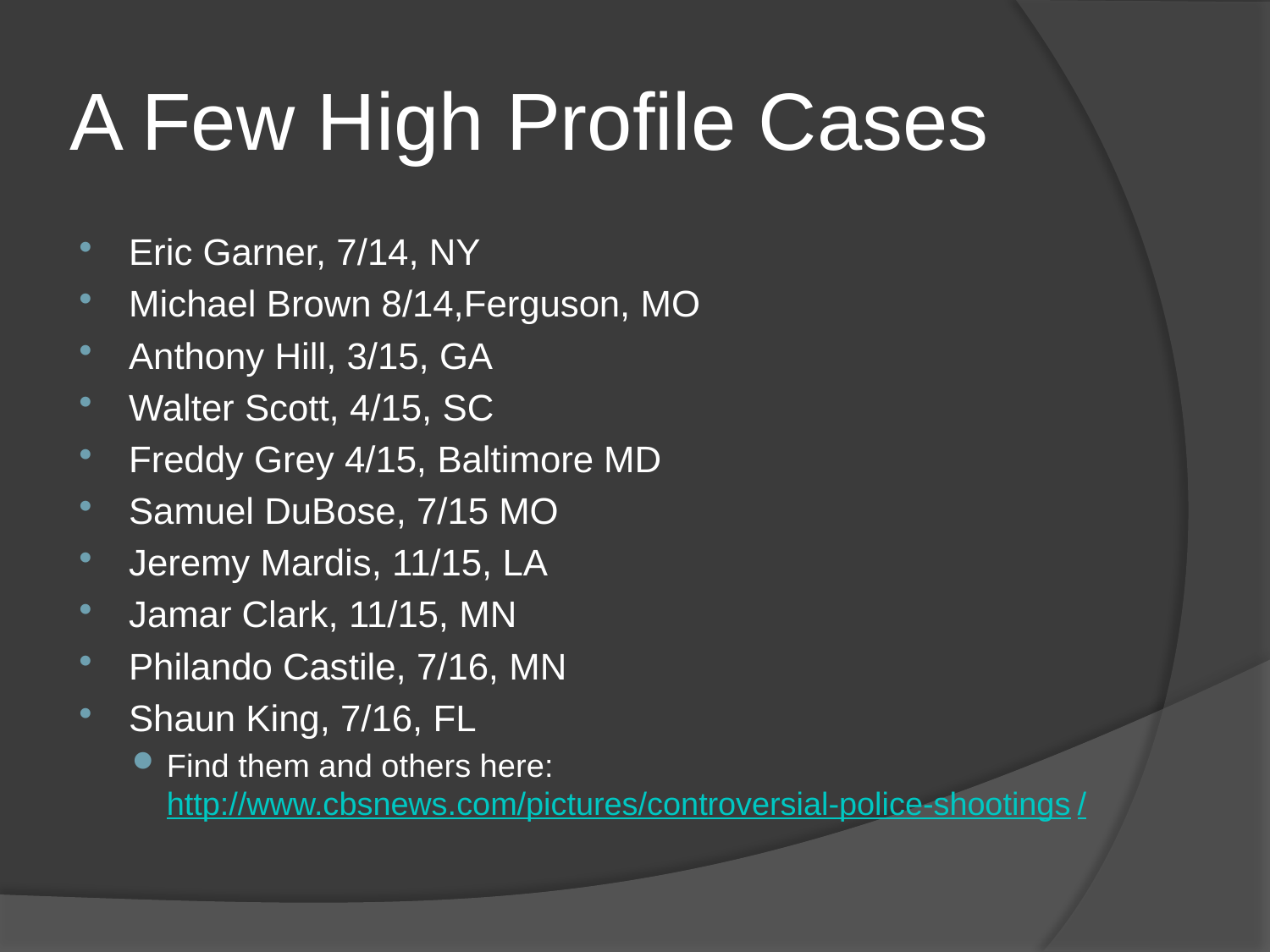

# A Few High Profile Cases
Eric Garner, 7/14, NY
Michael Brown 8/14,Ferguson, MO
Anthony Hill, 3/15, GA
Walter Scott, 4/15, SC
Freddy Grey 4/15, Baltimore MD
Samuel DuBose, 7/15 MO
Jeremy Mardis, 11/15, LA
Jamar Clark, 11/15, MN
Philando Castile, 7/16, MN
Shaun King, 7/16, FL
Find them and others here: http://www.cbsnews.com/pictures/controversial-police-shootings/